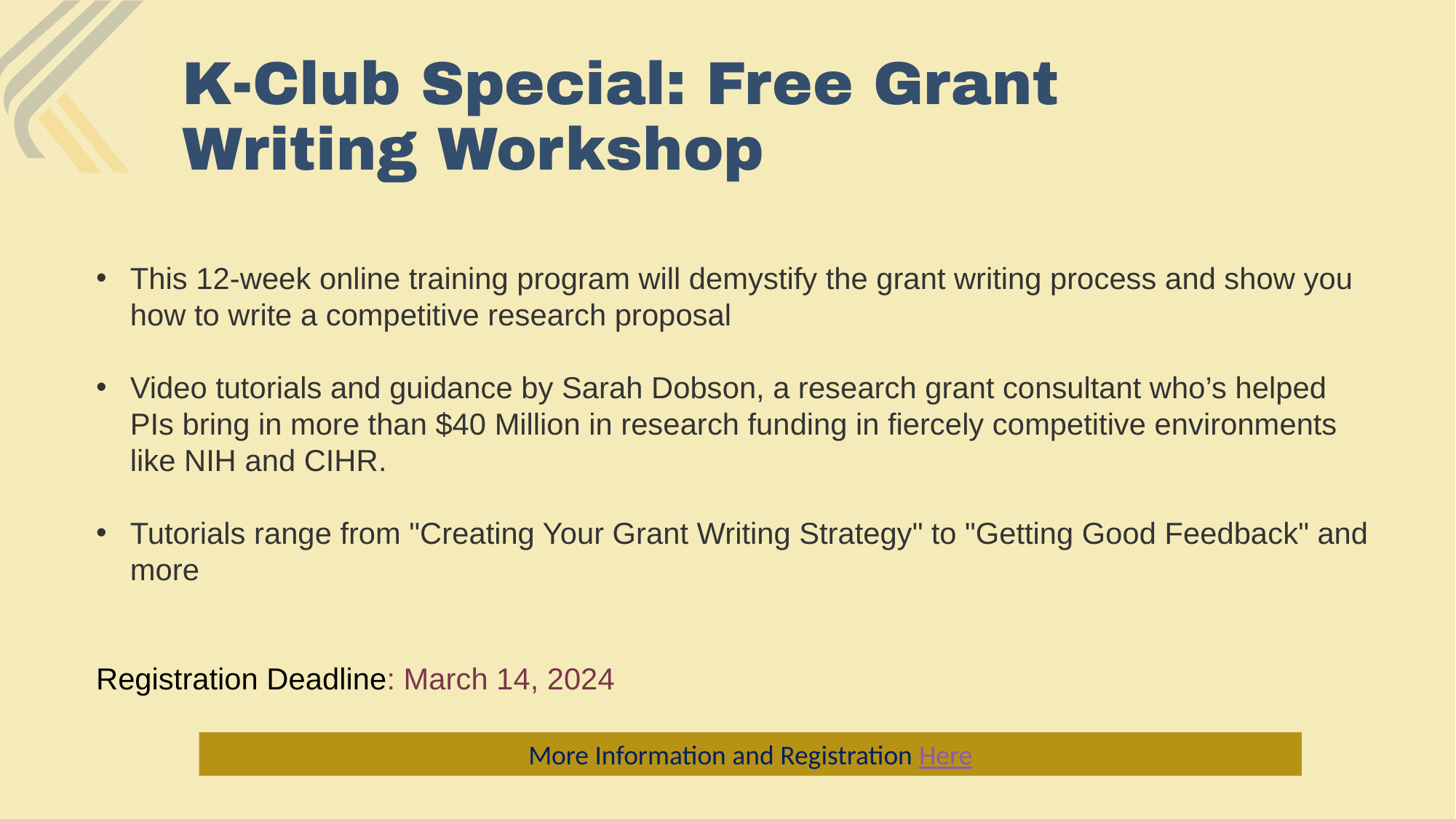

# K-Club Special: Free Grant Writing Workshop
This 12-week online training program will demystify the grant writing process and show you how to write a competitive research proposal

Video tutorials and guidance by Sarah Dobson, a research grant consultant who’s helped PIs bring in more than $40 Million in research funding in fiercely competitive environments like NIH and CIHR.

Tutorials range from "Creating Your Grant Writing Strategy" to "Getting Good Feedback" and more

Registration Deadline: March 14, 2024
More Information and Registration Here